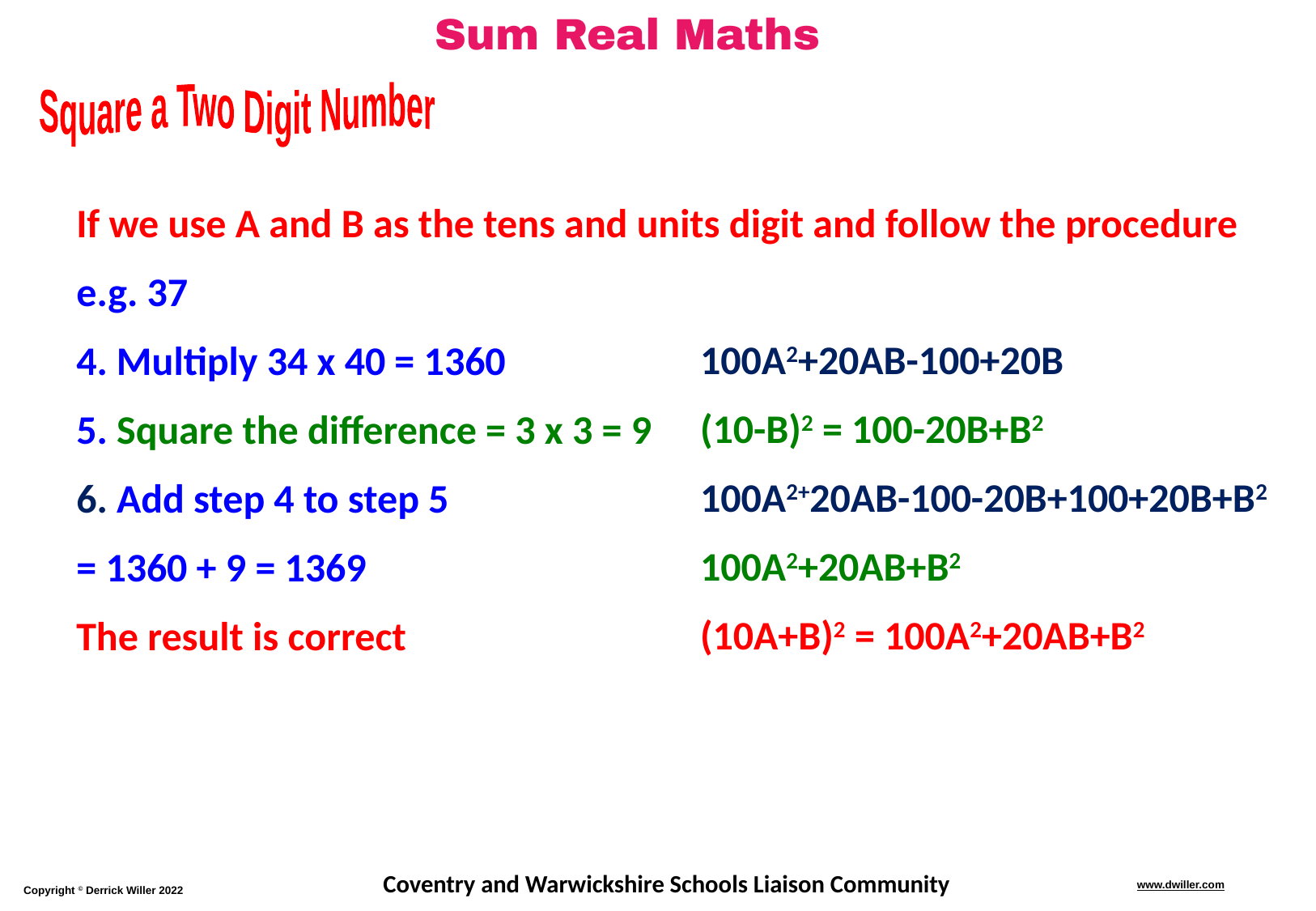

Square a Two Digit Number
If we use A and B as the tens and units digit and follow the procedure
e.g. 37
4. Multiply 34 x 40 = 1360
5. Square the difference = 3 x 3 = 9
6. Add step 4 to step 5
= 1360 + 9 = 1369
The result is correct
100A2+20AB-100+20B
(10-B)2 = 100-20B+B2
100A2+20AB-100-20B+100+20B+B2
100A2+20AB+B2
(10A+B)2 = 100A2+20AB+B2